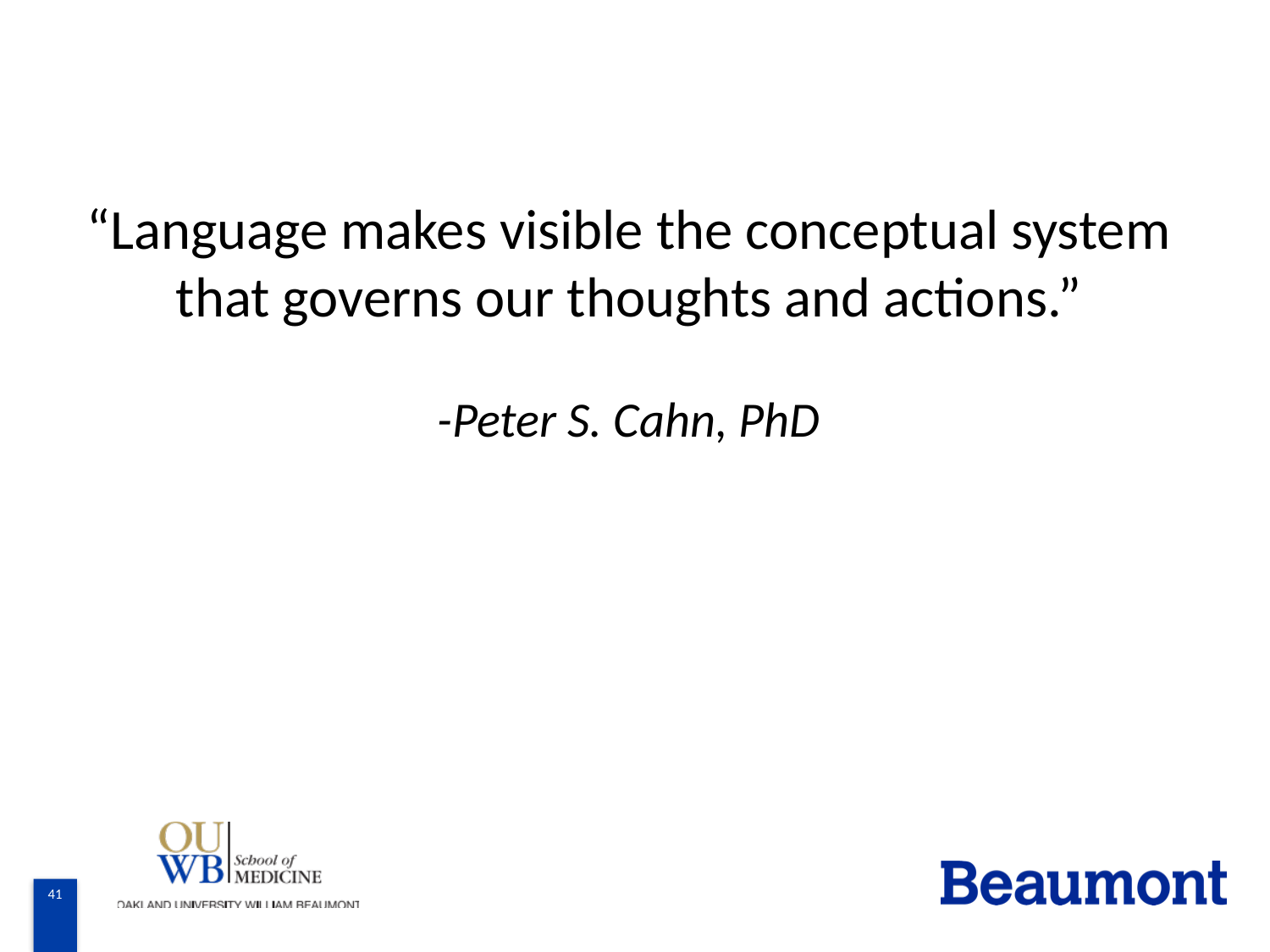

“Language makes visible the conceptual system that governs our thoughts and actions.”
-Peter S. Cahn, PhD